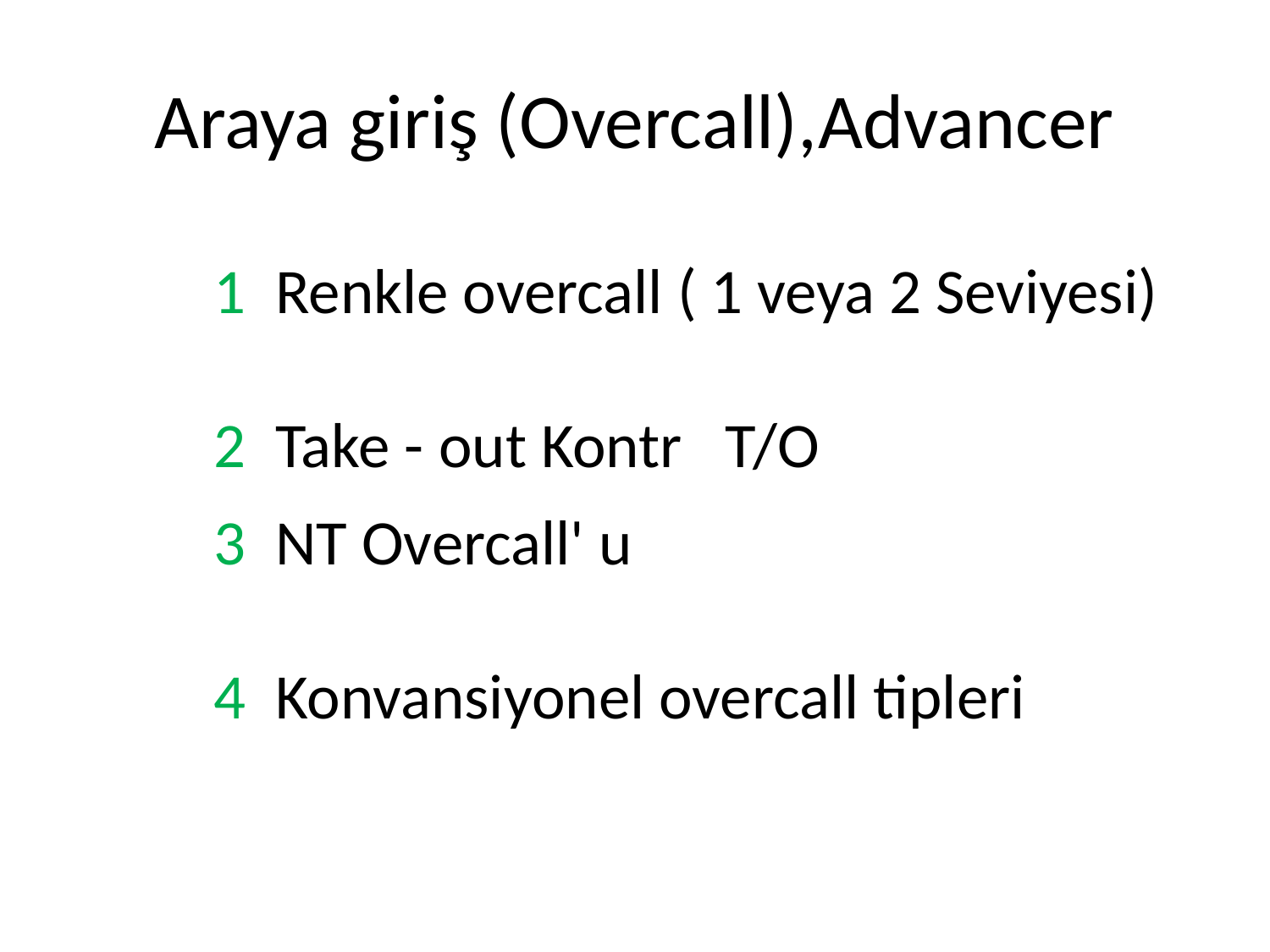

# Araya giriş (Overcall),Advancer
| 1 | Renkle overcall ( 1 veya 2 Seviyesi) |
| --- | --- |
| 2 | Take - out Kontr T/O |
| 3 | NT Overcall' u |
| 4 | Konvansiyonel overcall tipleri |